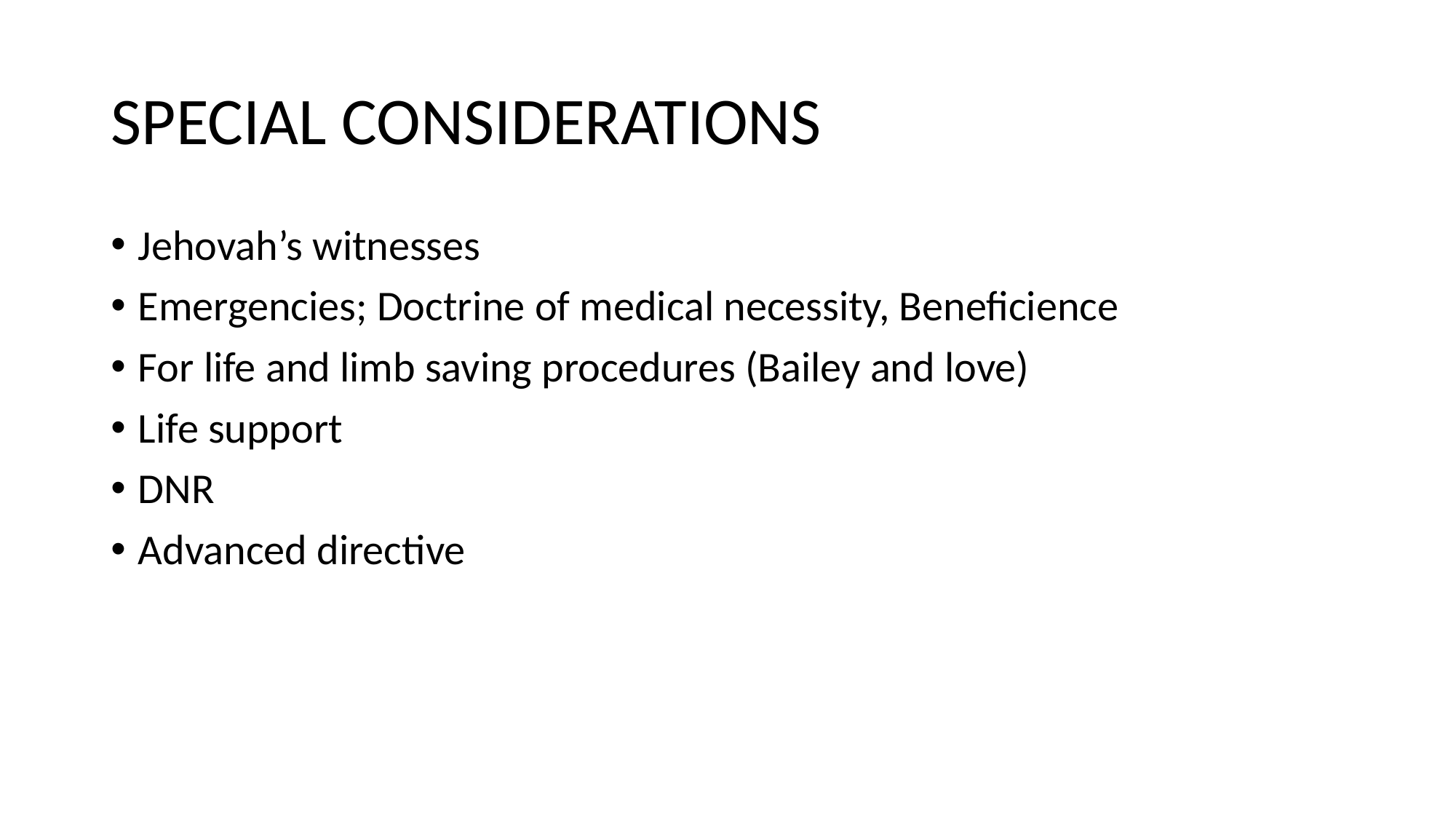

# SPECIAL CONSIDERATIONS
Jehovah’s witnesses
Emergencies; Doctrine of medical necessity, Beneficience
For life and limb saving procedures (Bailey and love)
Life support
DNR
Advanced directive